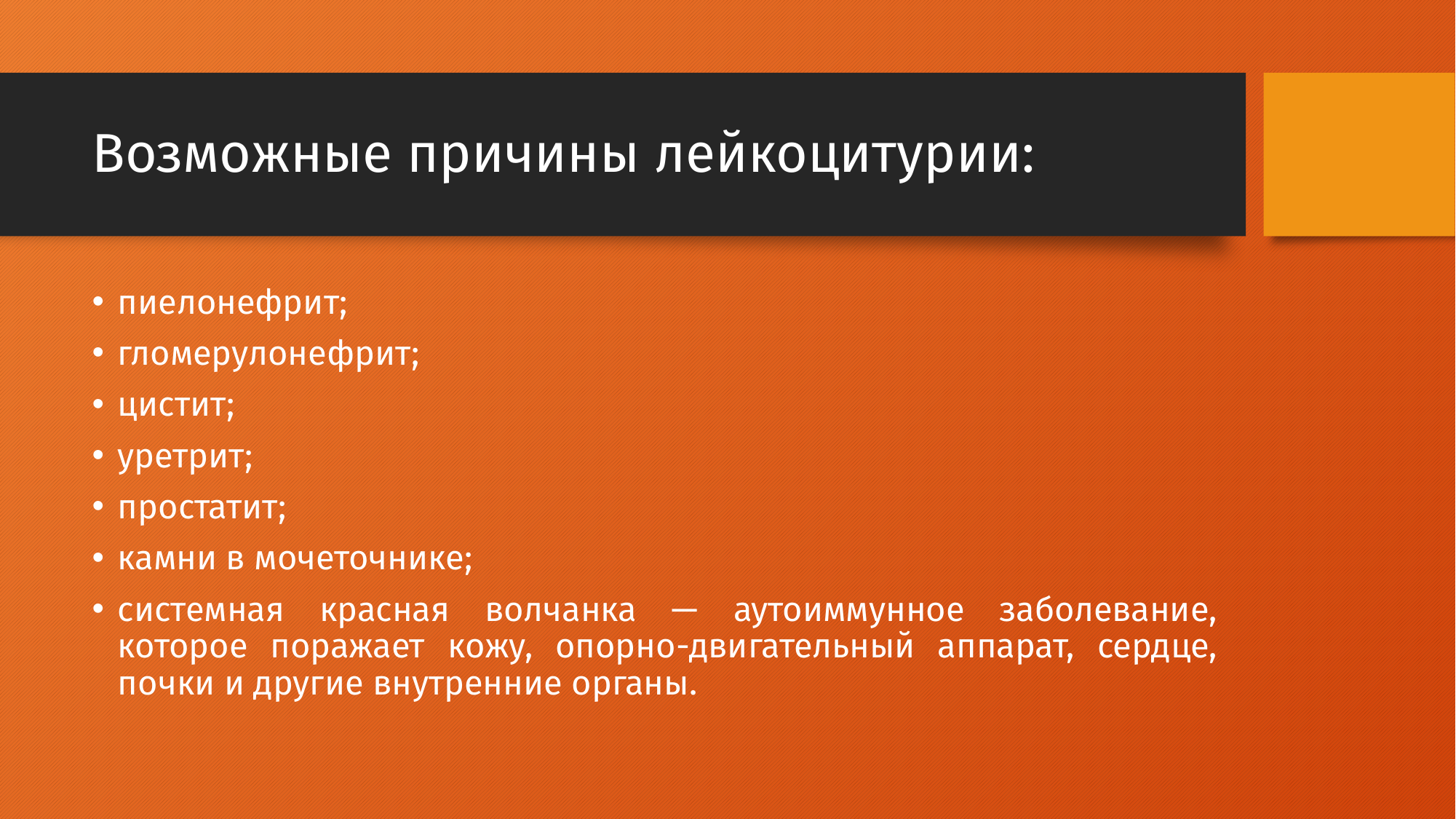

# Возможные причины лейкоцитурии:
пиелонефрит;
гломерулонефрит;
цистит;
уретрит;
простатит;
камни в мочеточнике;
системная красная волчанка — аутоиммунное заболевание, которое поражает кожу, опорно-двигательный аппарат, сердце, почки и другие внутренние органы.